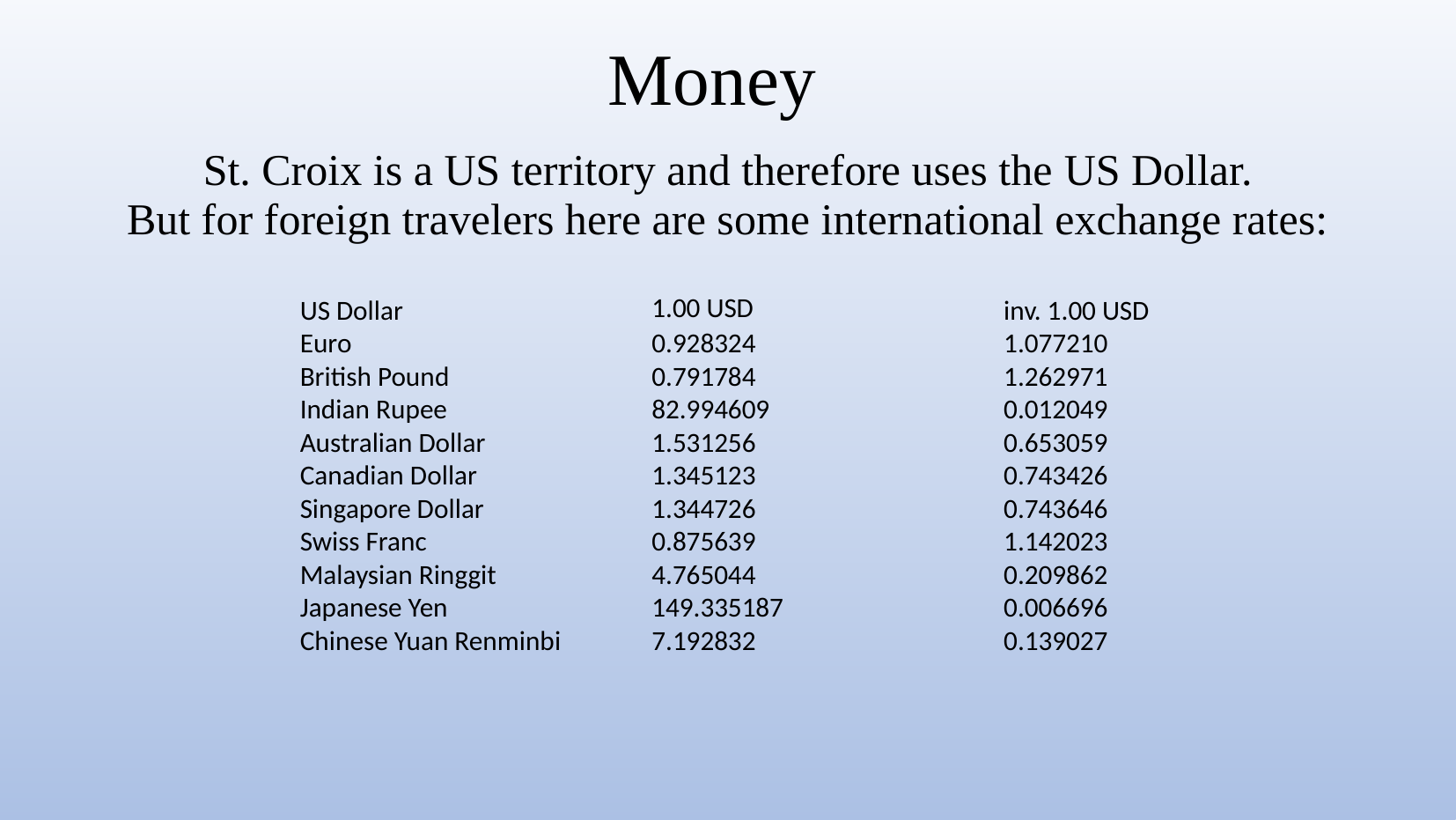

Money

St. Croix is a US territory and therefore uses the US Dollar.
But for foreign travelers here are some international exchange rates:
| US Dollar | 1.00 USD | inv. 1.00 USD |
| --- | --- | --- |
| Euro | 0.928324 | 1.077210 |
| British Pound | 0.791784 | 1.262971 |
| Indian Rupee | 82.994609 | 0.012049 |
| Australian Dollar | 1.531256 | 0.653059 |
| Canadian Dollar | 1.345123 | 0.743426 |
| Singapore Dollar | 1.344726 | 0.743646 |
| Swiss Franc | 0.875639 | 1.142023 |
| Malaysian Ringgit | 4.765044 | 0.209862 |
| Japanese Yen | 149.335187 | 0.006696 |
| Chinese Yuan Renminbi | 7.192832 | 0.139027 |